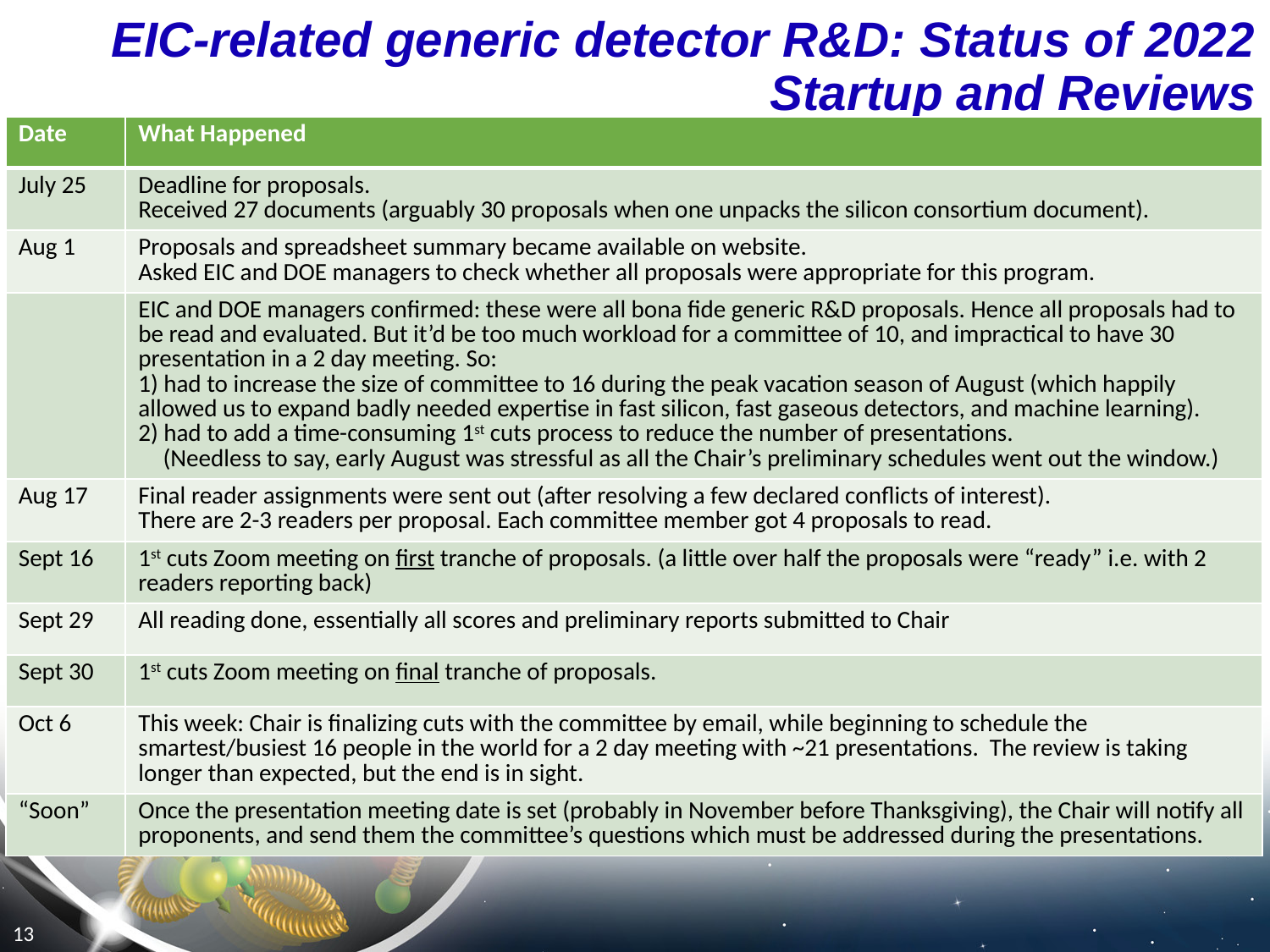

EIC-related generic detector R&D: Status of 2022 Startup and Reviews
| Date | What Happened |
| --- | --- |
| July 25 | Deadline for proposals. Received 27 documents (arguably 30 proposals when one unpacks the silicon consortium document). |
| Aug 1 | Proposals and spreadsheet summary became available on website. Asked EIC and DOE managers to check whether all proposals were appropriate for this program. |
|  | EIC and DOE managers confirmed: these were all bona fide generic R&D proposals. Hence all proposals had to be read and evaluated. But it’d be too much workload for a committee of 10, and impractical to have 30 presentation in a 2 day meeting. So: 1) had to increase the size of committee to 16 during the peak vacation season of August (which happily allowed us to expand badly needed expertise in fast silicon, fast gaseous detectors, and machine learning). 2) had to add a time-consuming 1st cuts process to reduce the number of presentations. (Needless to say, early August was stressful as all the Chair’s preliminary schedules went out the window.) |
| Aug 17 | Final reader assignments were sent out (after resolving a few declared conflicts of interest). There are 2-3 readers per proposal. Each committee member got 4 proposals to read. |
| Sept 16 | 1st cuts Zoom meeting on first tranche of proposals. (a little over half the proposals were “ready” i.e. with 2 readers reporting back) |
| Sept 29 | All reading done, essentially all scores and preliminary reports submitted to Chair |
| Sept 30 | 1st cuts Zoom meeting on final tranche of proposals. |
| Oct 6 | This week: Chair is finalizing cuts with the committee by email, while beginning to schedule the smartest/busiest 16 people in the world for a 2 day meeting with ~21 presentations. The review is taking longer than expected, but the end is in sight. |
| “Soon” | Once the presentation meeting date is set (probably in November before Thanksgiving), the Chair will notify all proponents, and send them the committee’s questions which must be addressed during the presentations. |
13